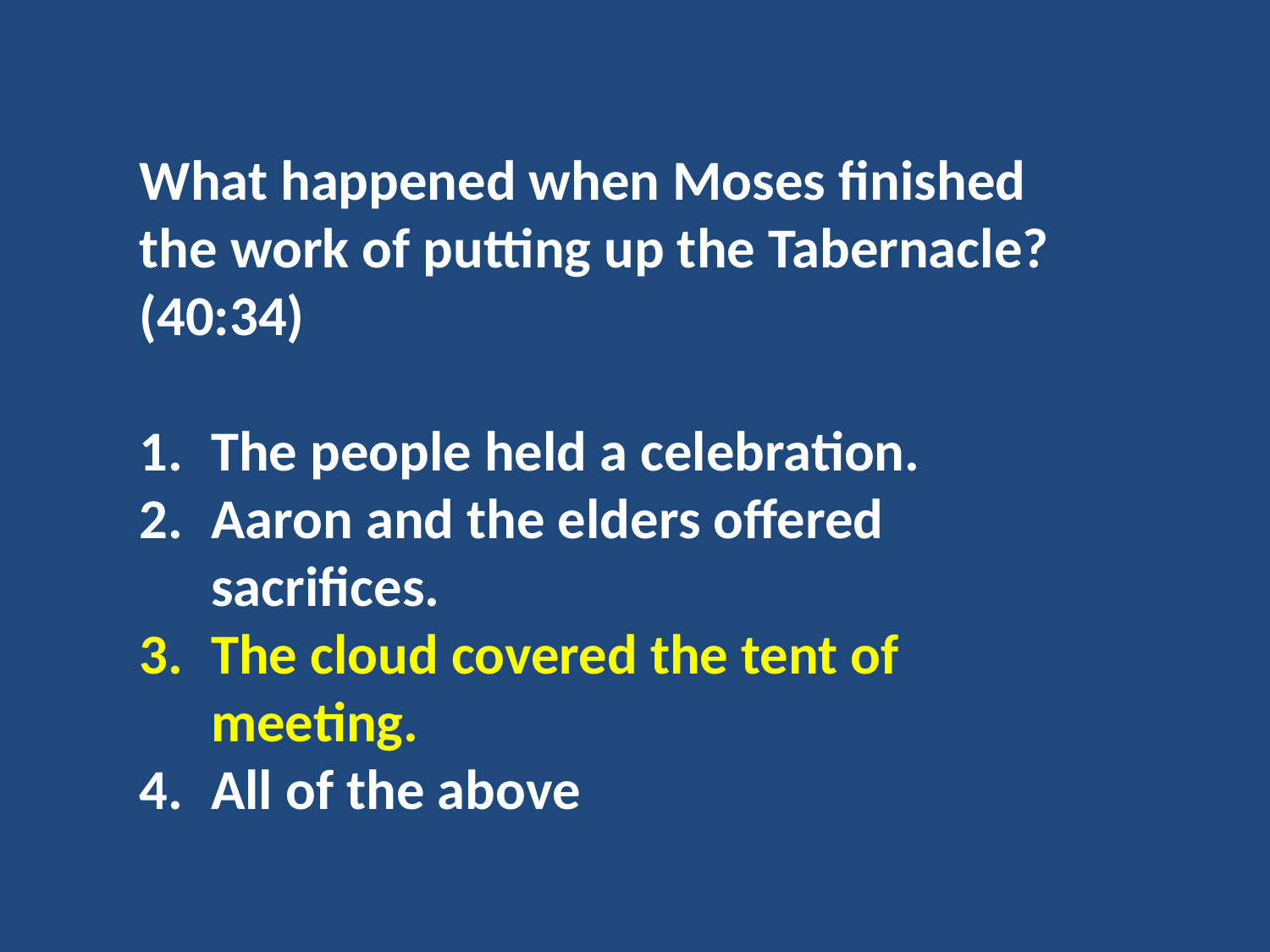

What happened when Moses finished the work of putting up the Tabernacle? (40:34)

The people held a celebration.
Aaron and the elders offered sacrifices.
The cloud covered the tent of meeting.
All of the above